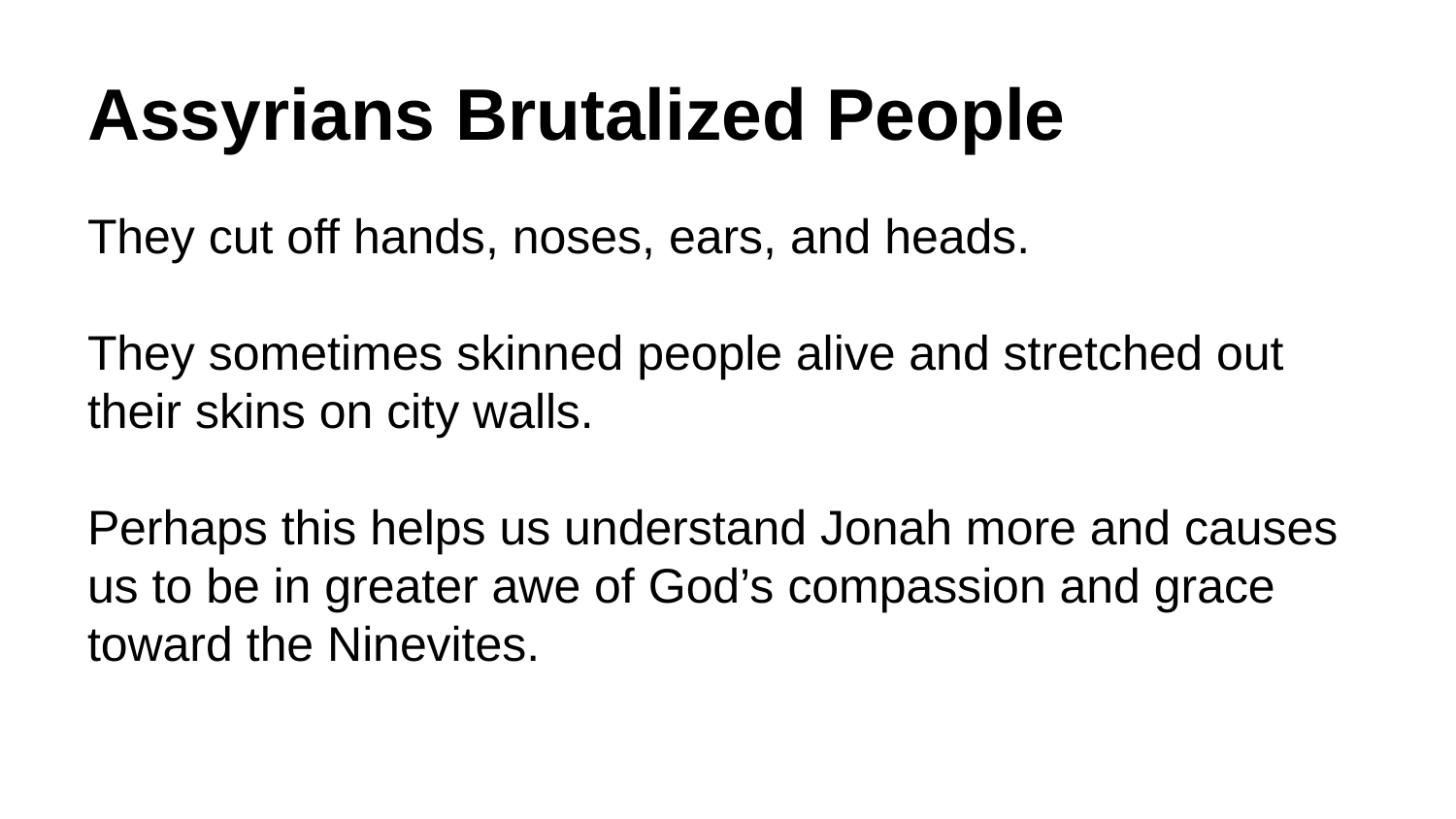

# Assyrians Brutalized People
They cut off hands, noses, ears, and heads.

They sometimes skinned people alive and stretched out their skins on city walls.

Perhaps this helps us understand Jonah more and causes us to be in greater awe of God’s compassion and grace toward the Ninevites.